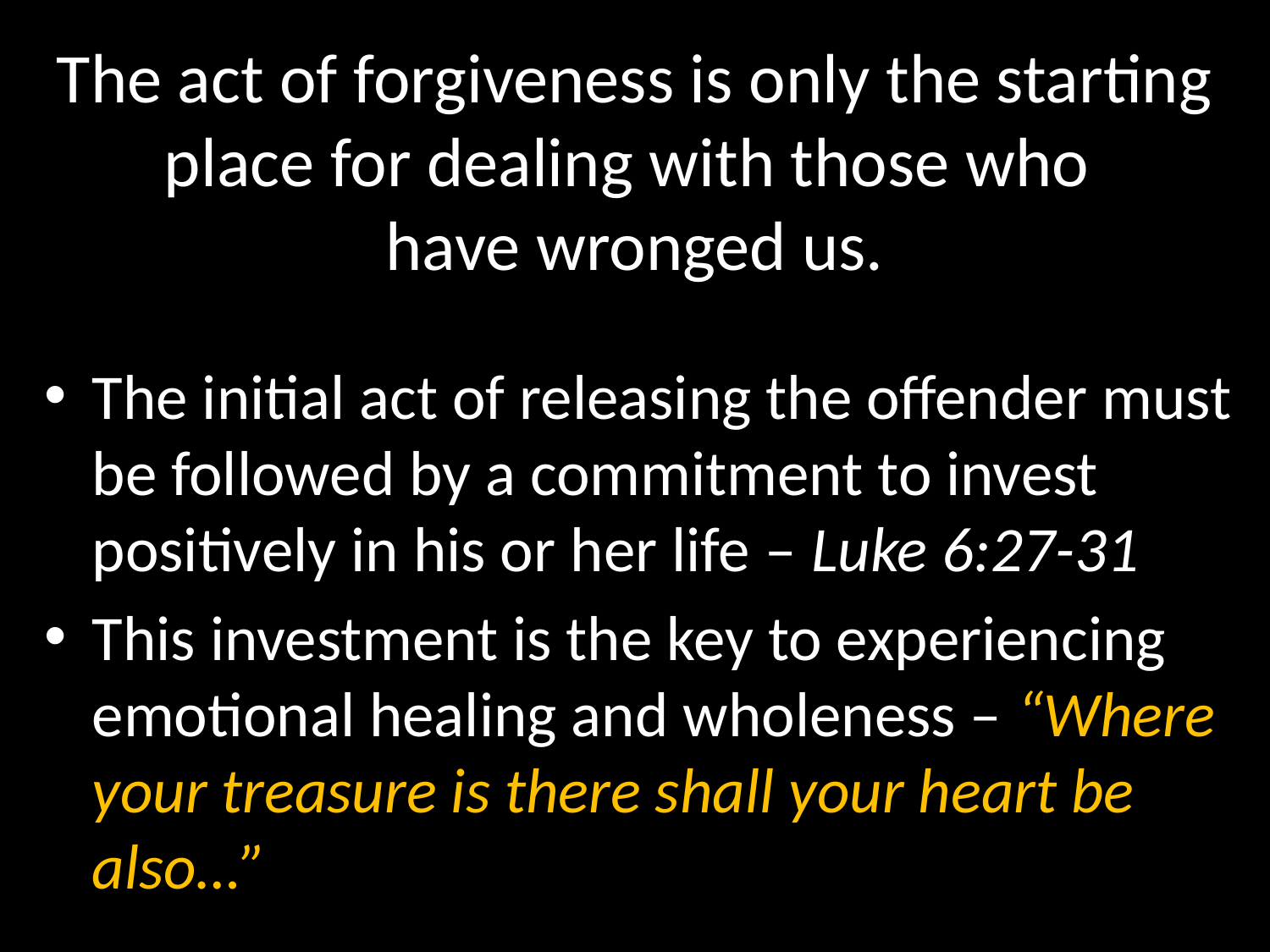

# The act of forgiveness is only the starting place for dealing with those who have wronged us.
The initial act of releasing the offender must be followed by a commitment to invest positively in his or her life – Luke 6:27-31
This investment is the key to experiencing emotional healing and wholeness – “Where your treasure is there shall your heart be also…”